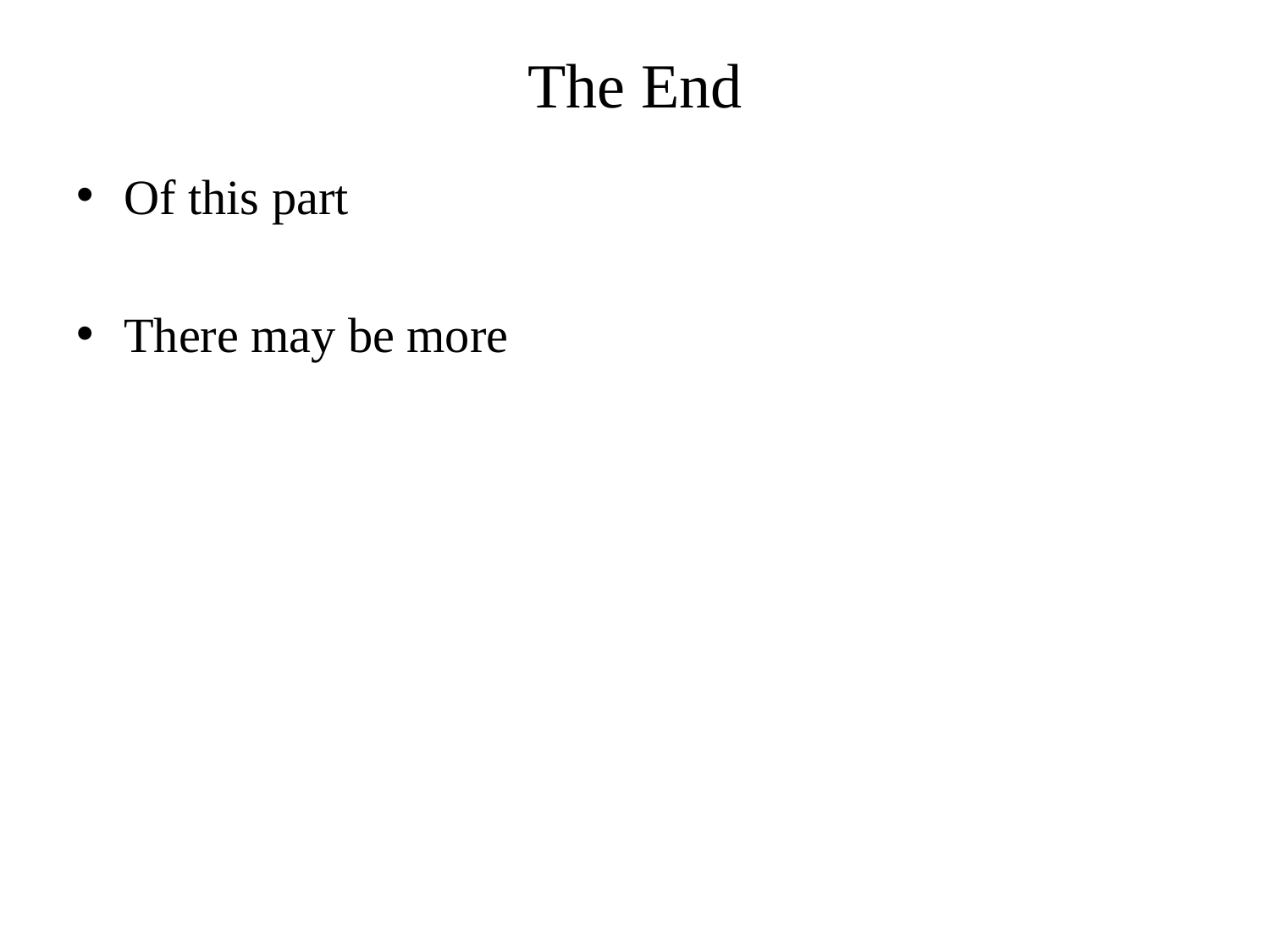

# The End
Of this part

There may be more